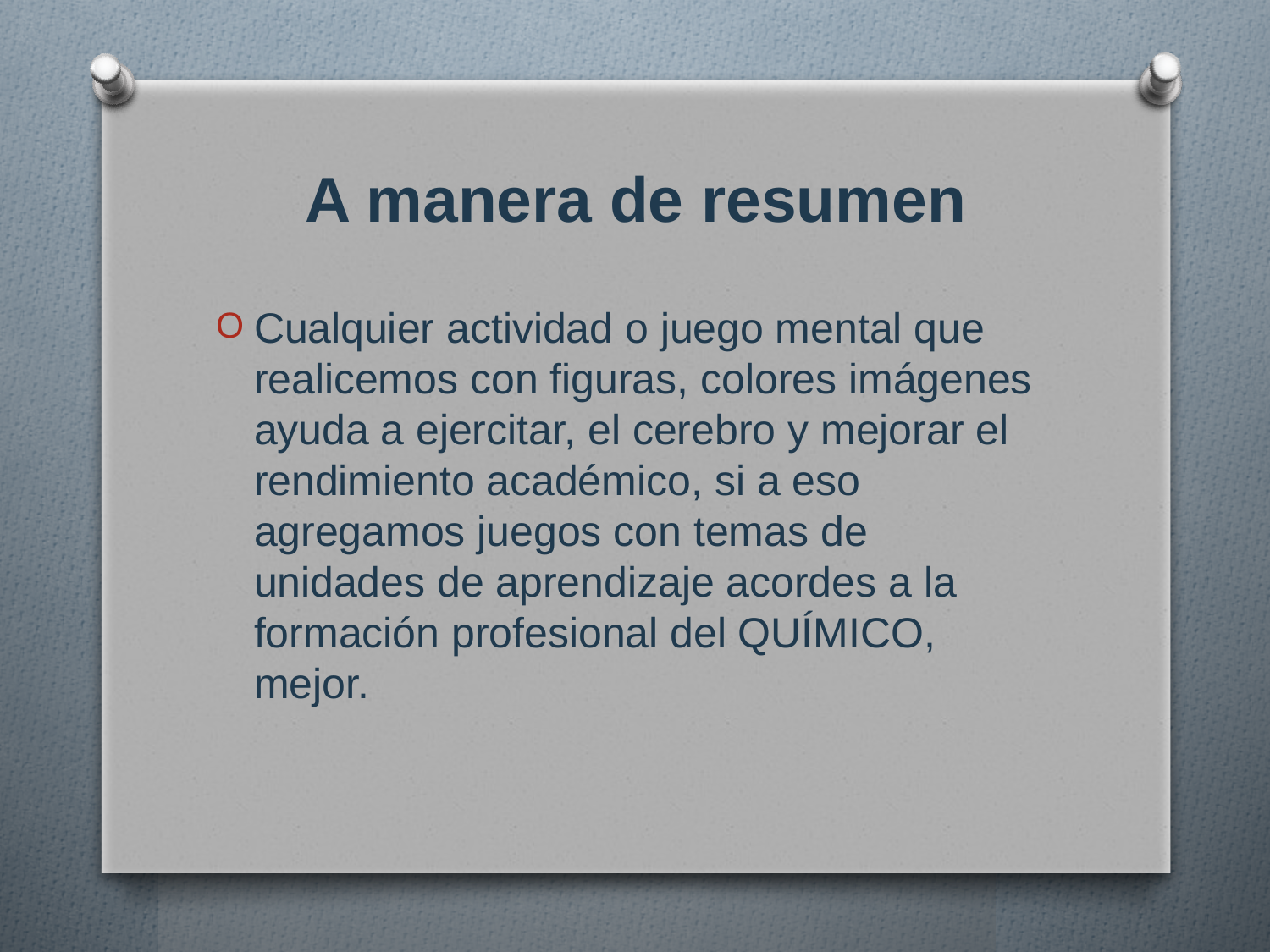

# A manera de resumen
Cualquier actividad o juego mental que realicemos con figuras, colores imágenes ayuda a ejercitar, el cerebro y mejorar el rendimiento académico, si a eso agregamos juegos con temas de unidades de aprendizaje acordes a la formación profesional del QUÍMICO, mejor.